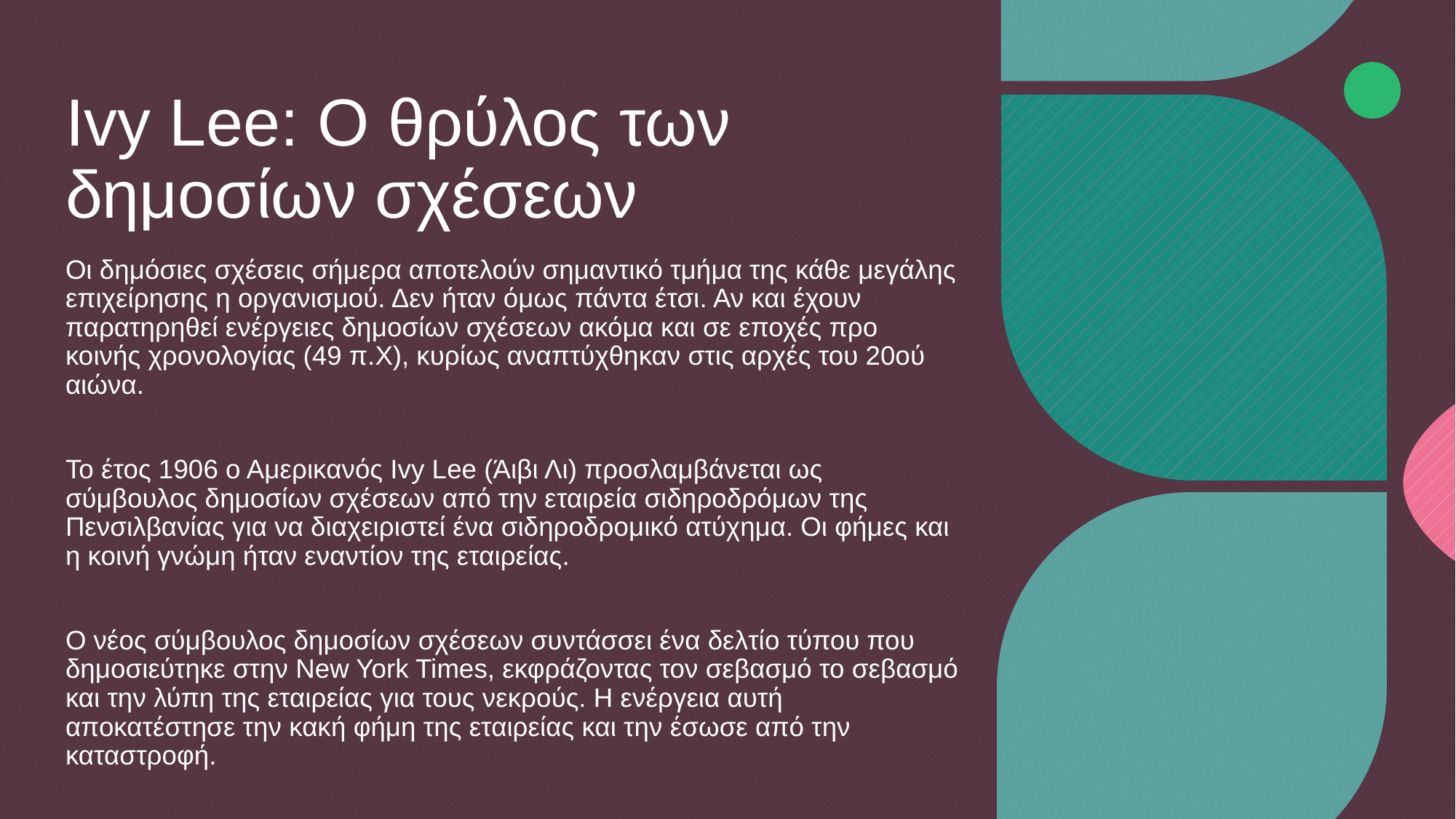

# Ivy Lee: Ο θρύλος των δημοσίων σχέσεων
Οι δημόσιες σχέσεις σήμερα αποτελούν σημαντικό τμήμα της κάθε μεγάλης επιχείρησης η οργανισμού. Δεν ήταν όμως πάντα έτσι. Αν και έχουν παρατηρηθεί ενέργειες δημοσίων σχέσεων ακόμα και σε εποχές προ κοινής χρονολογίας (49 π.Χ), κυρίως αναπτύχθηκαν στις αρχές του 20ού αιώνα.

Το έτος 1906 ο Αμερικανός Ivy Lee (Άιβι Λι) προσλαμβάνεται ως σύμβουλος δημοσίων σχέσεων από την εταιρεία σιδηροδρόμων της Πενσιλβανίας για να διαχειριστεί ένα σιδηροδρομικό ατύχημα. Οι φήμες και η κοινή γνώμη ήταν εναντίον της εταιρείας.

Ο νέος σύμβουλος δημοσίων σχέσεων συντάσσει ένα δελτίο τύπου που δημοσιεύτηκε στην New York Times, εκφράζοντας τον σεβασμό το σεβασμό και την λύπη της εταιρείας για τους νεκρούς. Η ενέργεια αυτή αποκατέστησε την κακή φήμη της εταιρείας και την έσωσε από την καταστροφή.